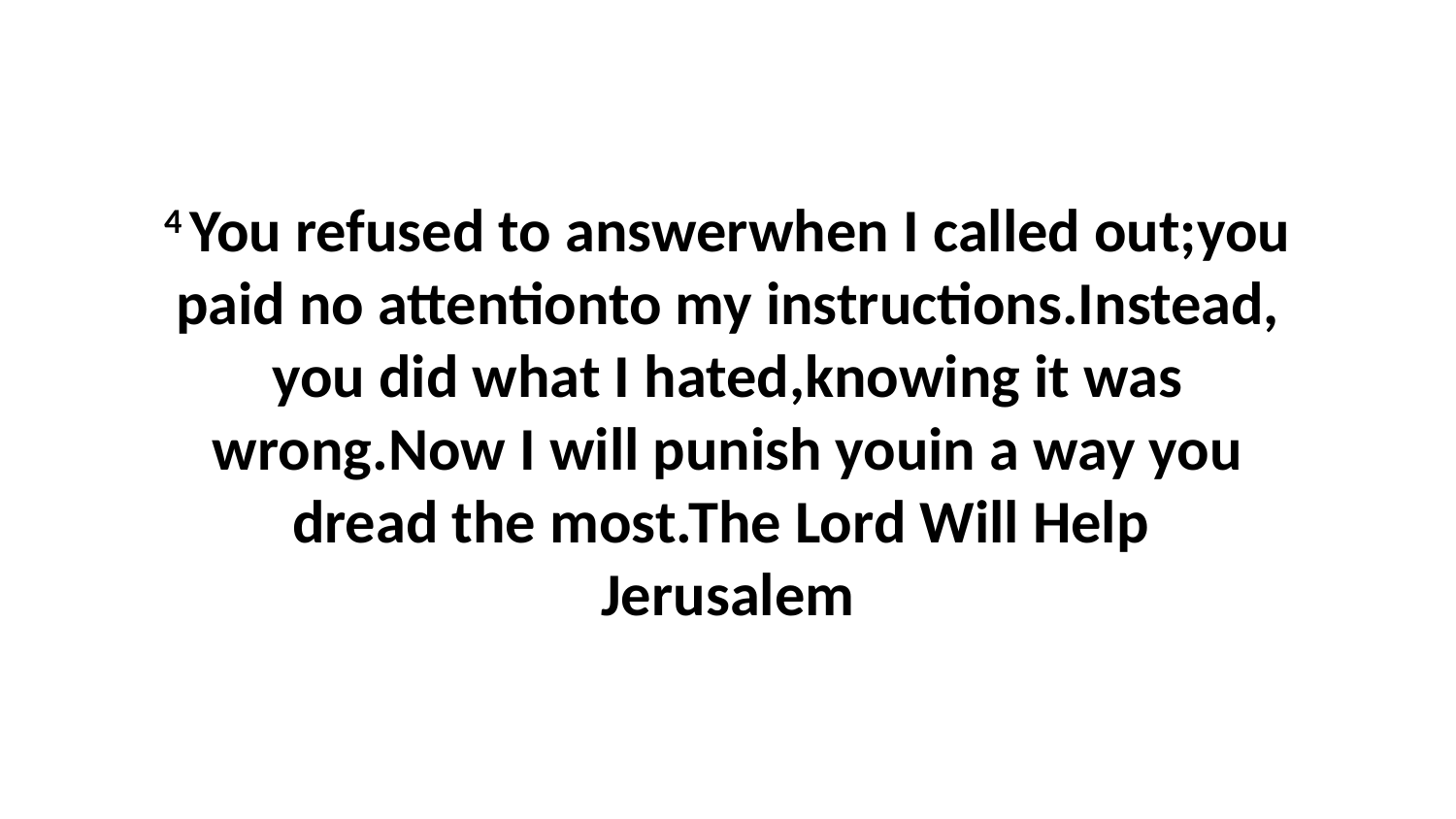

4 You refused to answerwhen I called out;you paid no attentionto my instructions.Instead, you did what I hated,knowing it was wrong.Now I will punish youin a way you dread the most.The Lord Will Help  Jerusalem